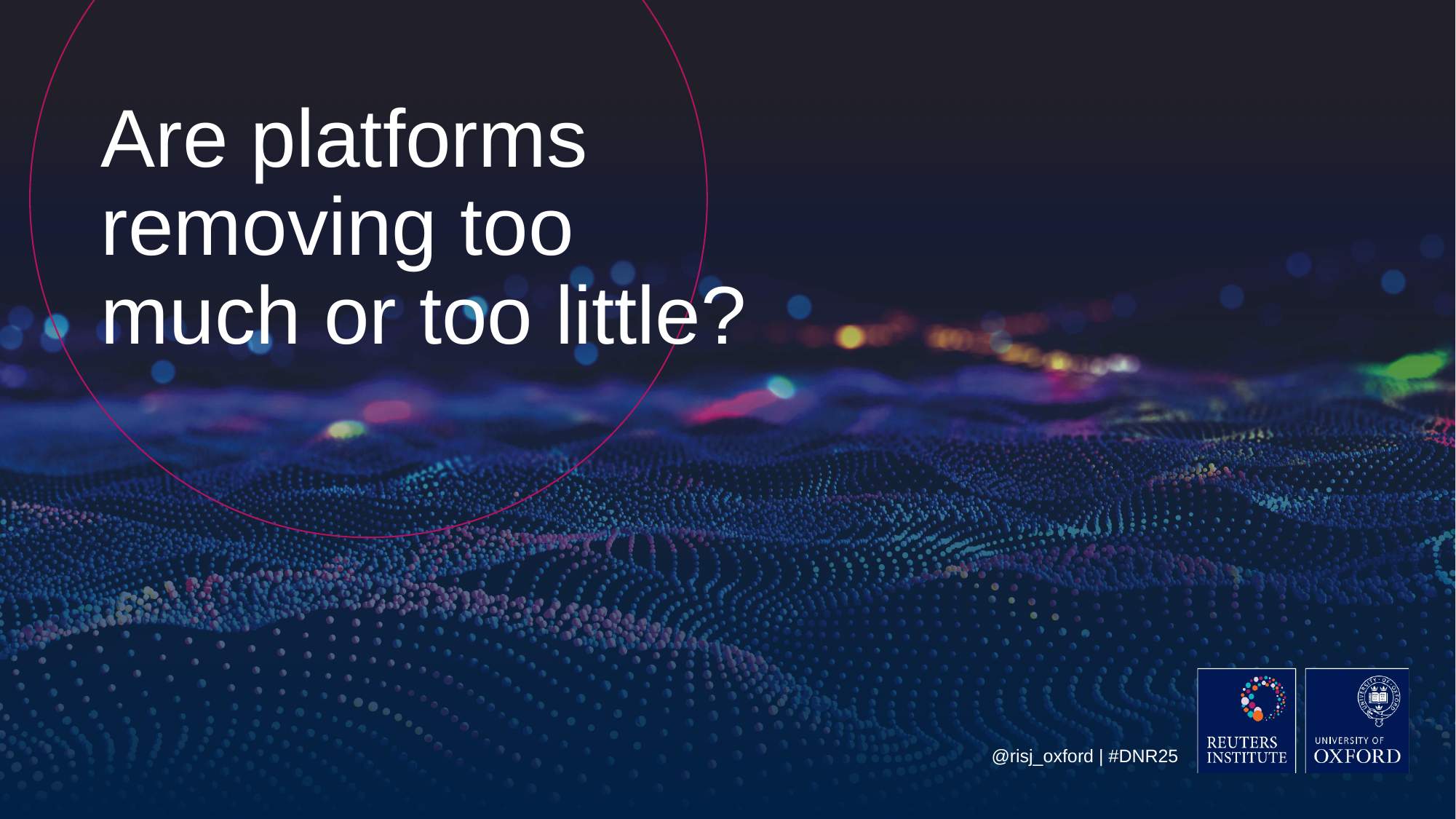

# Are platforms removing too much or too little?